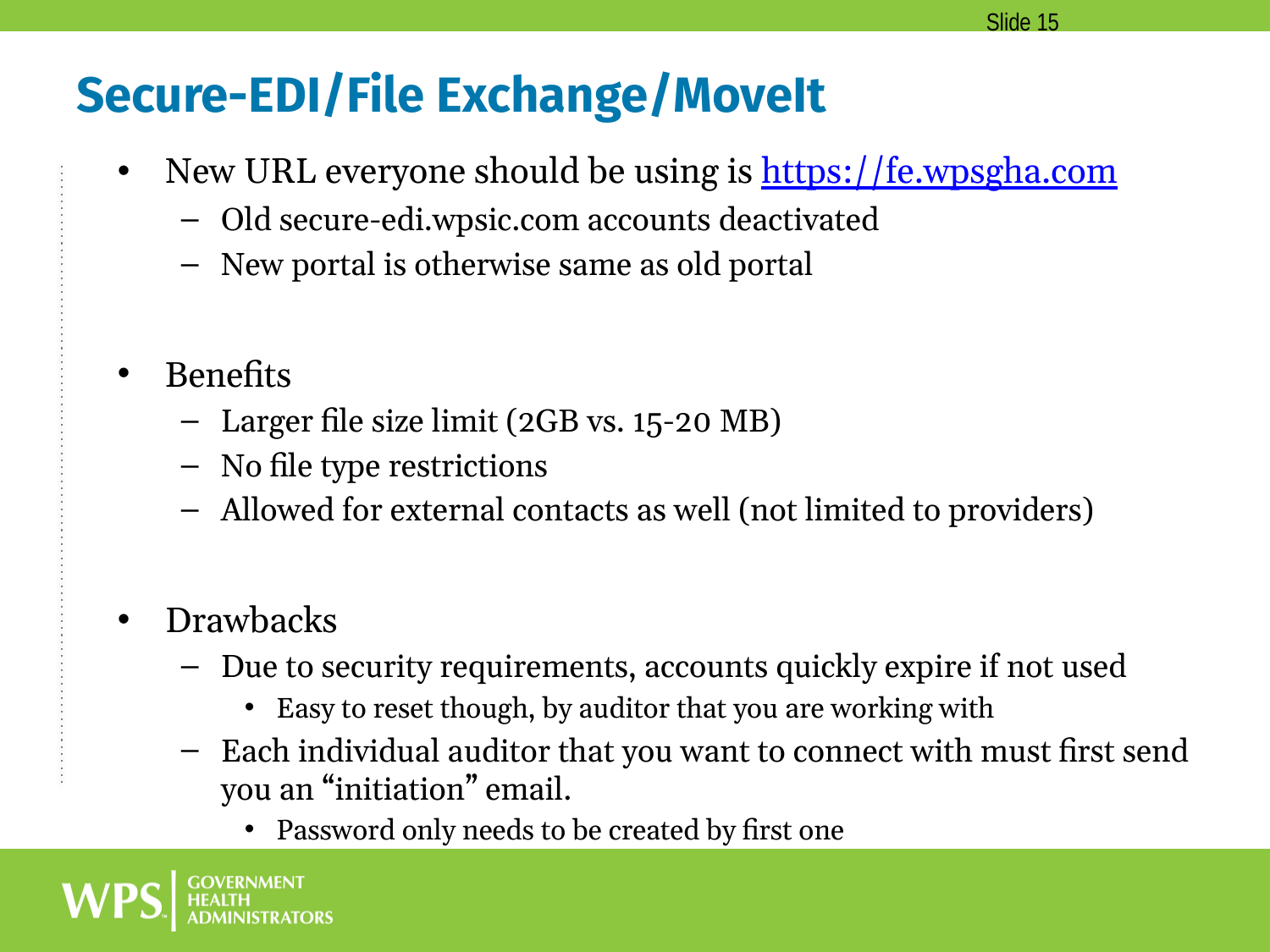

Slide 15
# Secure-EDI/File Exchange/MoveIt
New URL everyone should be using is https://fe.wpsgha.com
Old secure-edi.wpsic.com accounts deactivated
New portal is otherwise same as old portal

Benefits
Larger file size limit (2GB vs. 15-20 MB)
No file type restrictions
Allowed for external contacts as well (not limited to providers)

Drawbacks
Due to security requirements, accounts quickly expire if not used
Easy to reset though, by auditor that you are working with
Each individual auditor that you want to connect with must first send you an “initiation” email.
Password only needs to be created by first one